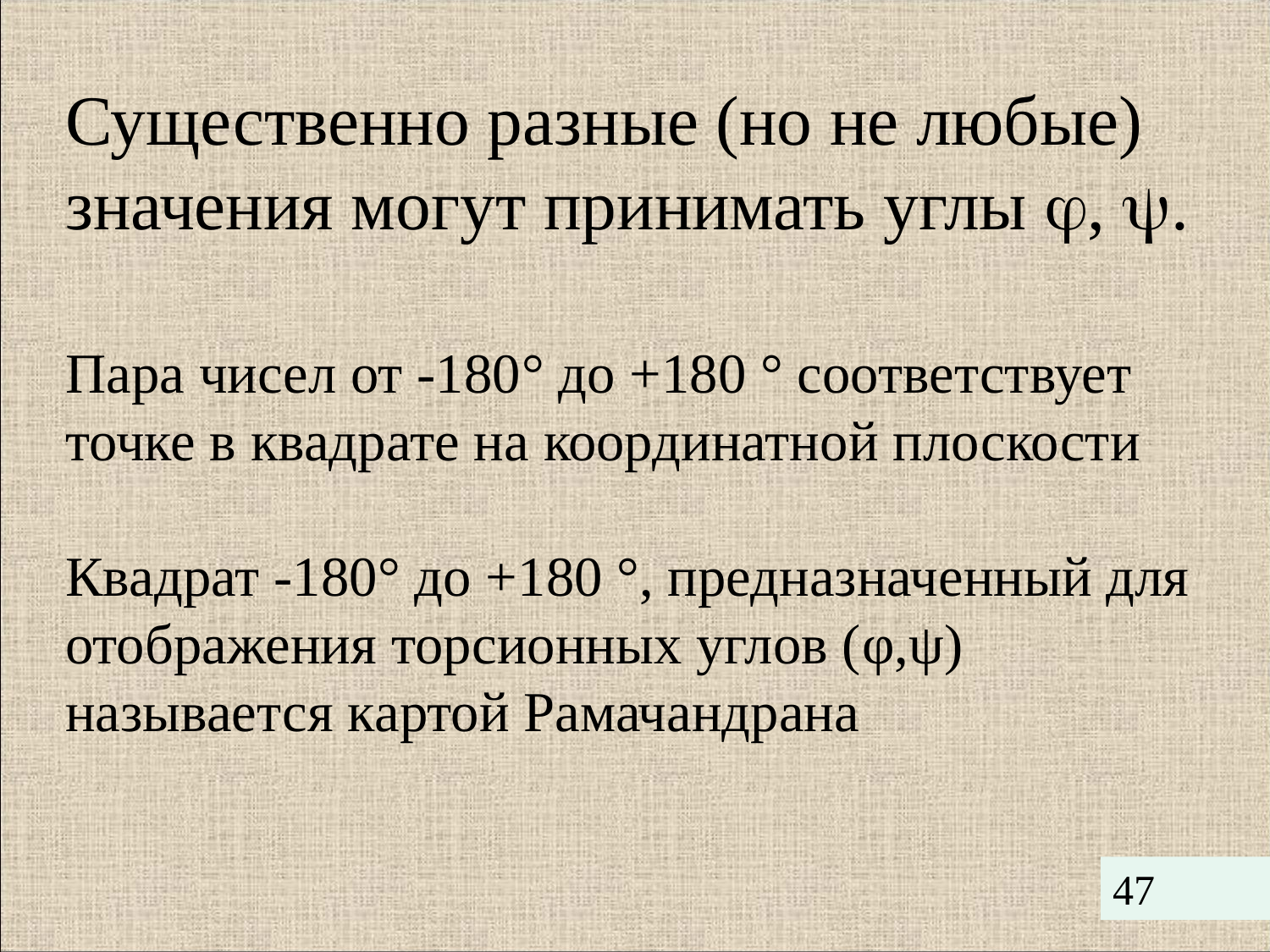

Существенно разные (но не любые) значения могут принимать углы ϕ, ψ.
Пара чисел от -180° до +180 ° соответствует точке в квадрате на координатной плоскости
Квадрат -180° до +180 °, предназначенный для отображения торсионных углов (φ,ψ) называется картой Рамачандрана